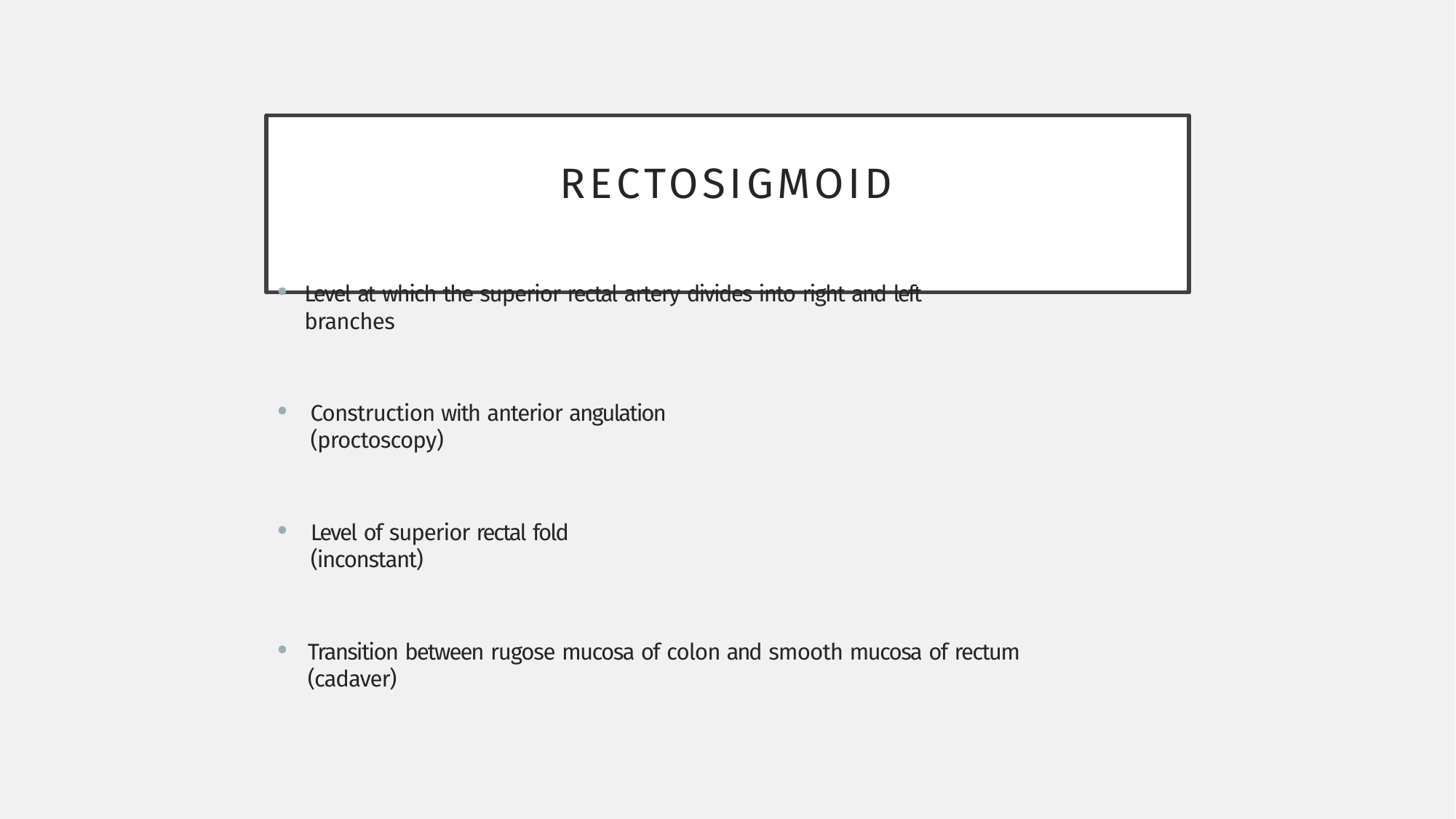

# RECTOSIGMOID
Level at which the superior rectal artery divides into right and left branches
Construction with anterior angulation (proctoscopy)
Level of superior rectal fold (inconstant)
Transition between rugose mucosa of colon and smooth mucosa of rectum (cadaver)